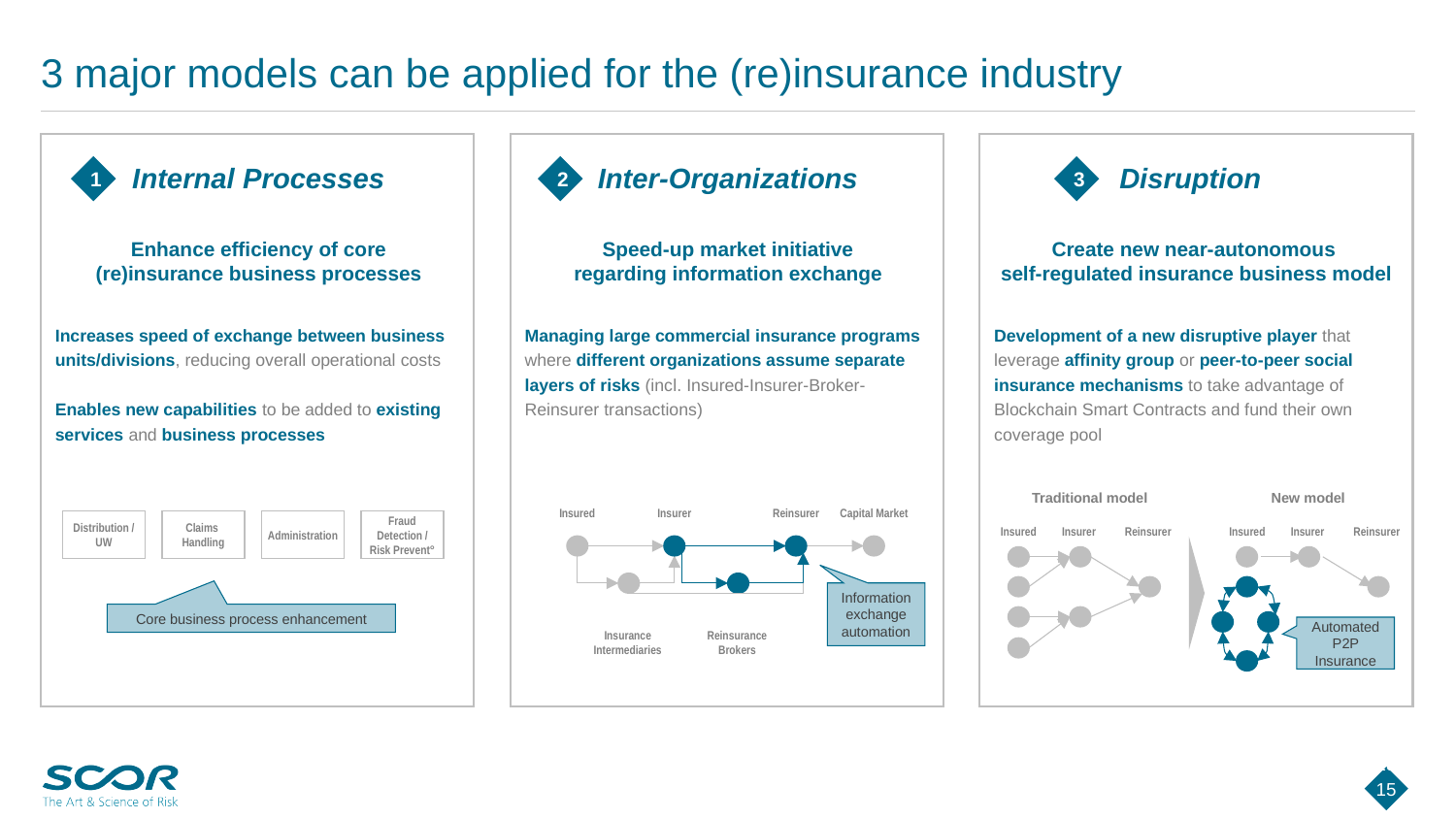

# 3 major models can be applied for the (re)insurance industry

Internal Processes
Inter-Organizations
Disruption
1
2
3
Enhance efficiency of core (re)insurance business processes
Speed-up market initiative
regarding information exchange
Create new near-autonomous
self-regulated insurance business model
Increases speed of exchange between business units/divisions, reducing overall operational costs

Enables new capabilities to be added to existing services and business processes
Managing large commercial insurance programs where different organizations assume separate layers of risks (incl. Insured-Insurer-Broker-Reinsurer transactions)
Development of a new disruptive player that leverage affinity group or peer-to-peer social insurance mechanisms to take advantage of Blockchain Smart Contracts and fund their own coverage pool
Traditional model
New model
Insured
Insurer
Reinsurer
Capital Market
Distribution / UW
Claims
Handling
Administration
Fraud Detection / Risk Prevent°
Insured
Insurer
Reinsurer
Insured
Insurer
Reinsurer

Information exchange automation

Core business process enhancement

Automated P2P Insurance
Insurance
Intermediaries
Reinsurance
Brokers

15